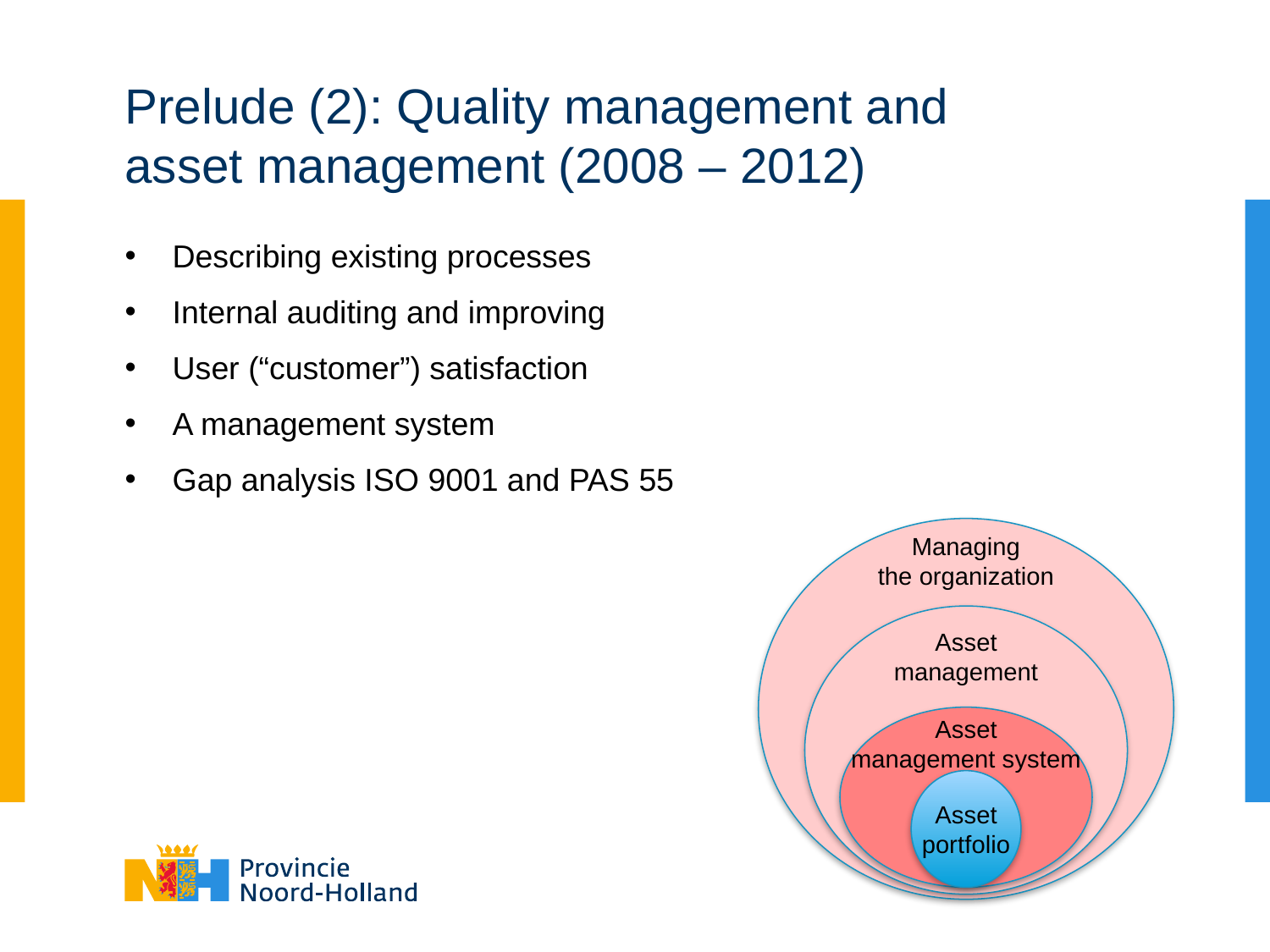

# Prelude (2): Quality management and asset management (2008 – 2012)
Describing existing processes
Internal auditing and improving
User (“customer”) satisfaction
A management system
Gap analysis ISO 9001 and PAS 55

Managing
the organization

Asset management

Asset
management system

Asset
portfolio